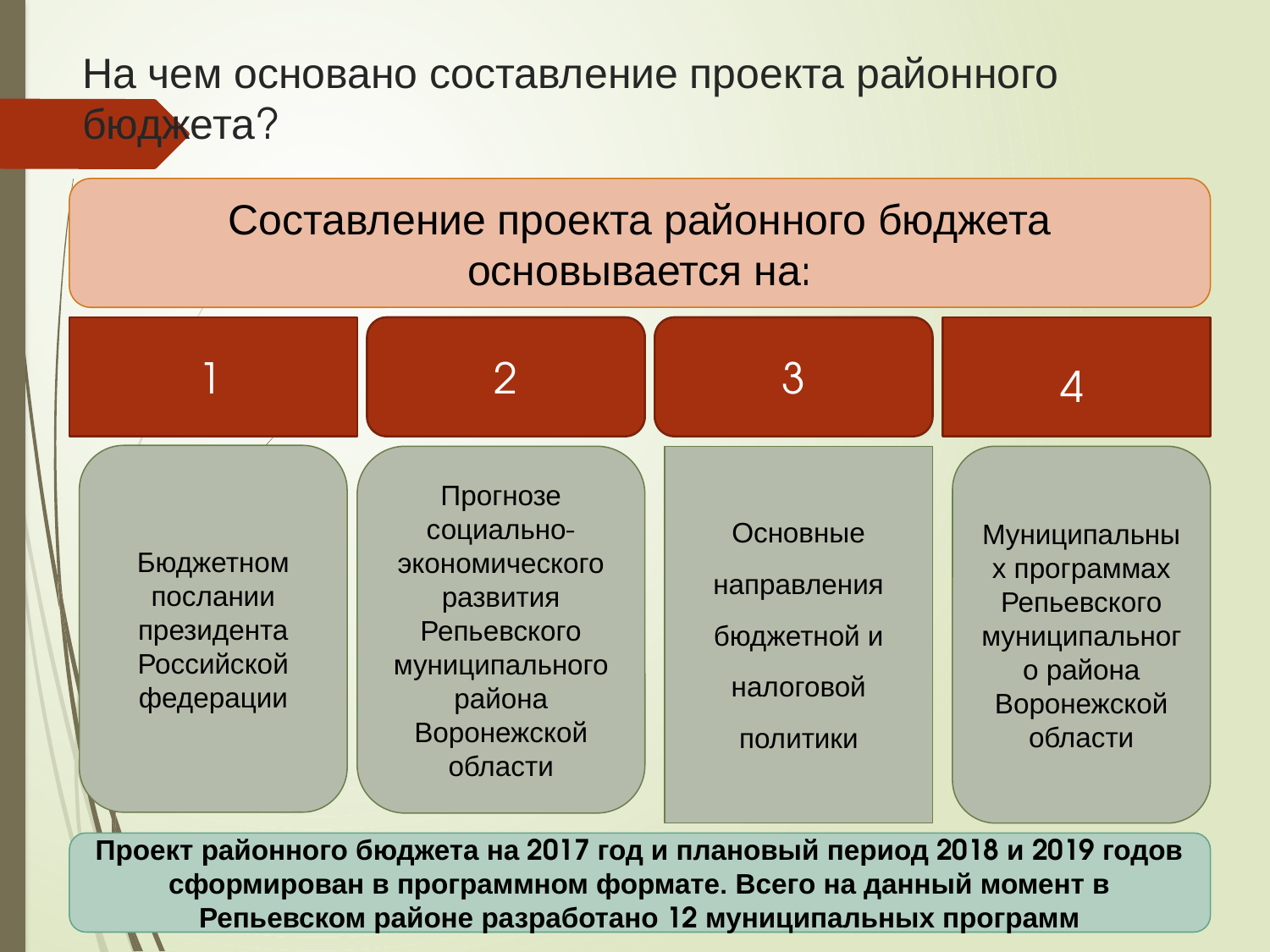

# На чем основано составление проекта районного бюджета?
Составление проекта районного бюджета основывается на:
          1
2
3
      4
Бюджетном послании президента Российской федерации

Прогнозе социально-экономического развития Репьевского муниципального района Воронежской области
Основные
направления
бюджетной и
налоговой
политики
Муниципальных программах Репьевского муниципального района Воронежской области
Проект районного бюджета на 2017 год и плановый период 2018 и 2019 годов сформирован в программном формате. Всего на данный момент в Репьевском районе разработано 12 муниципальных программ